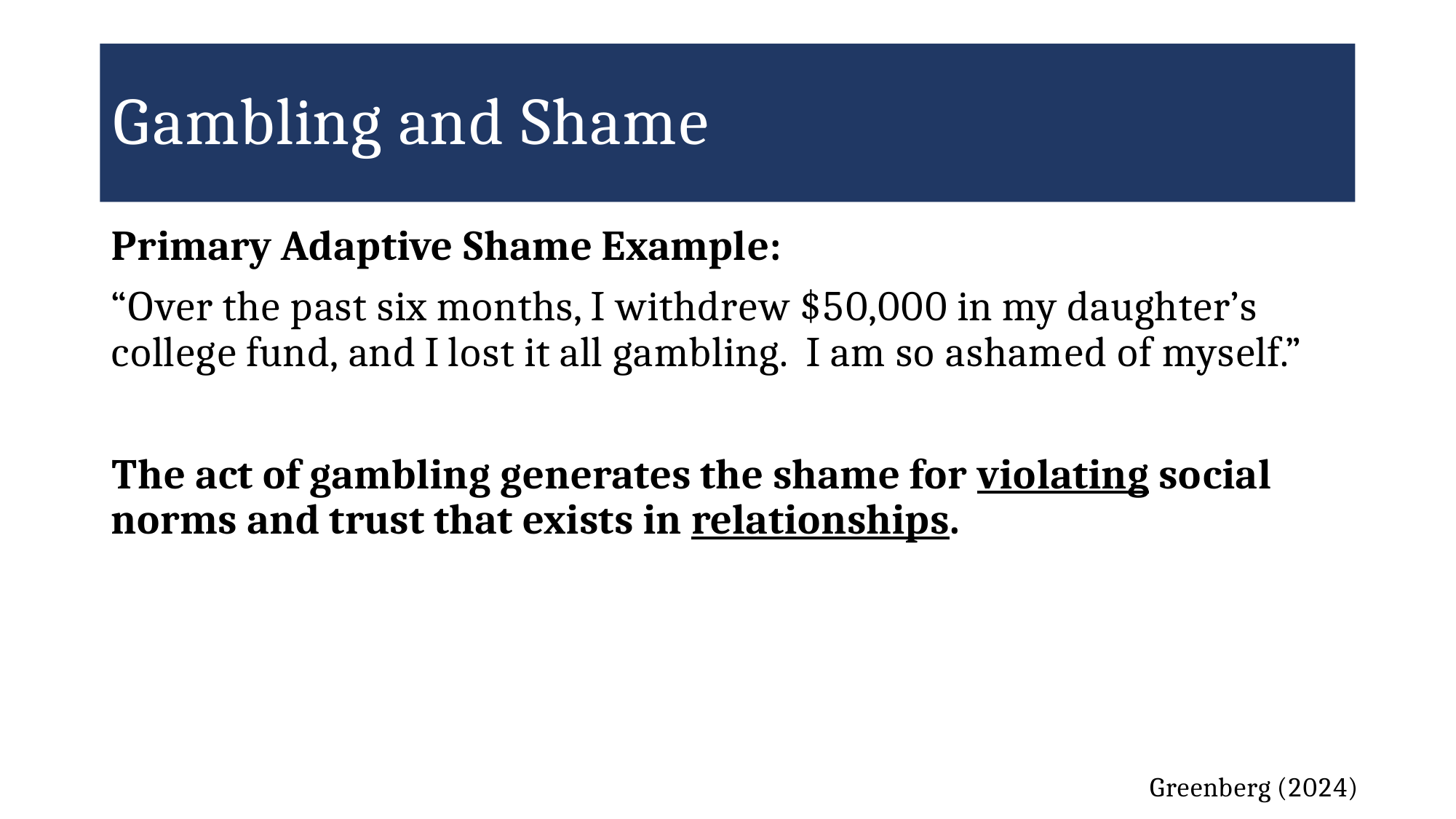

# Gambling and Shame
Primary Adaptive Shame Example:
“Over the past six months, I withdrew $50,000 in my daughter’s college fund, and I lost it all gambling.  I am so ashamed of myself.”

The act of gambling generates the shame for violating social norms and trust that exists in relationships.

Greenberg (2024)